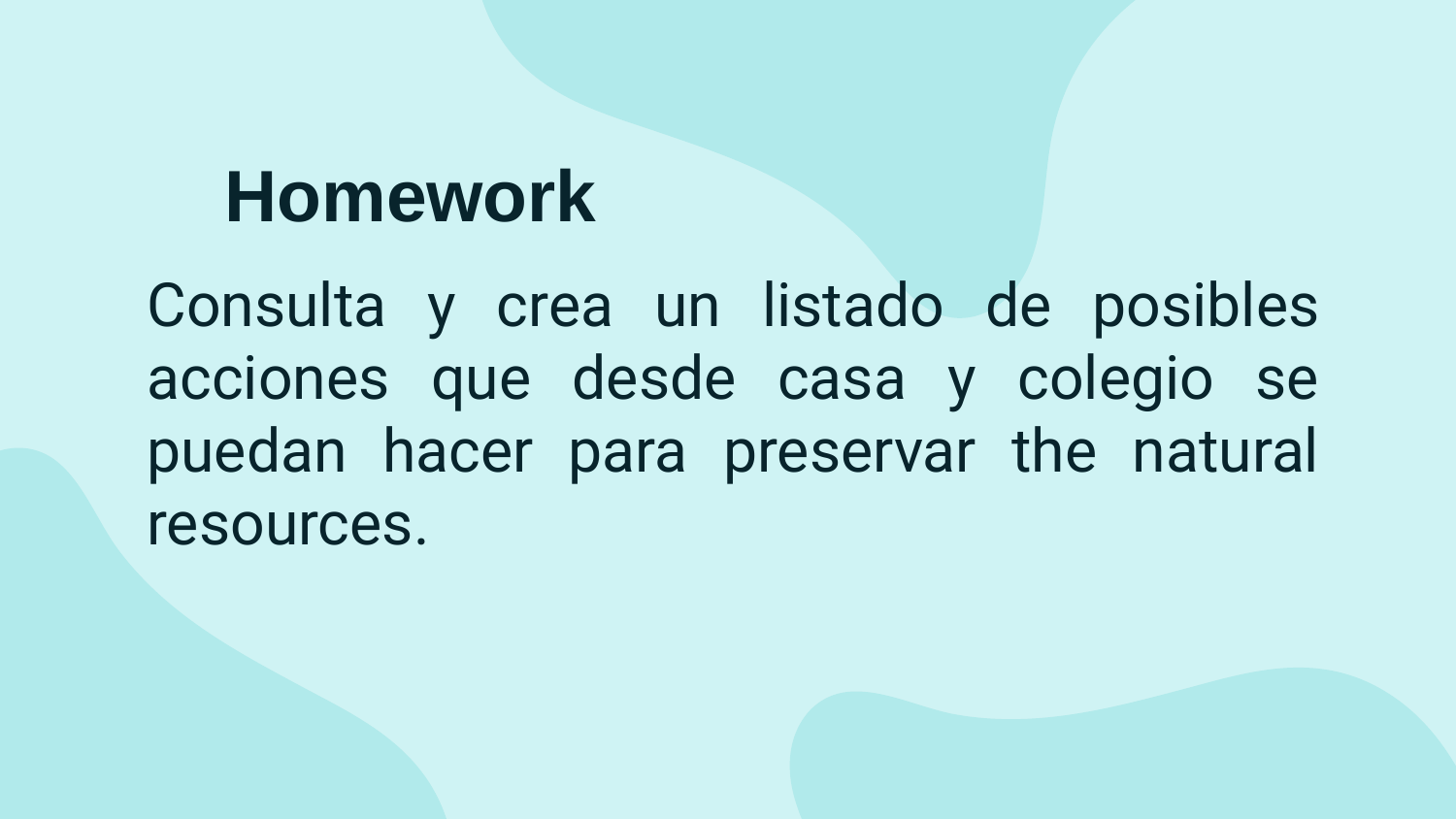

Homework
# Consulta y crea un listado de posibles acciones que desde casa y colegio se puedan hacer para preservar the natural resources.